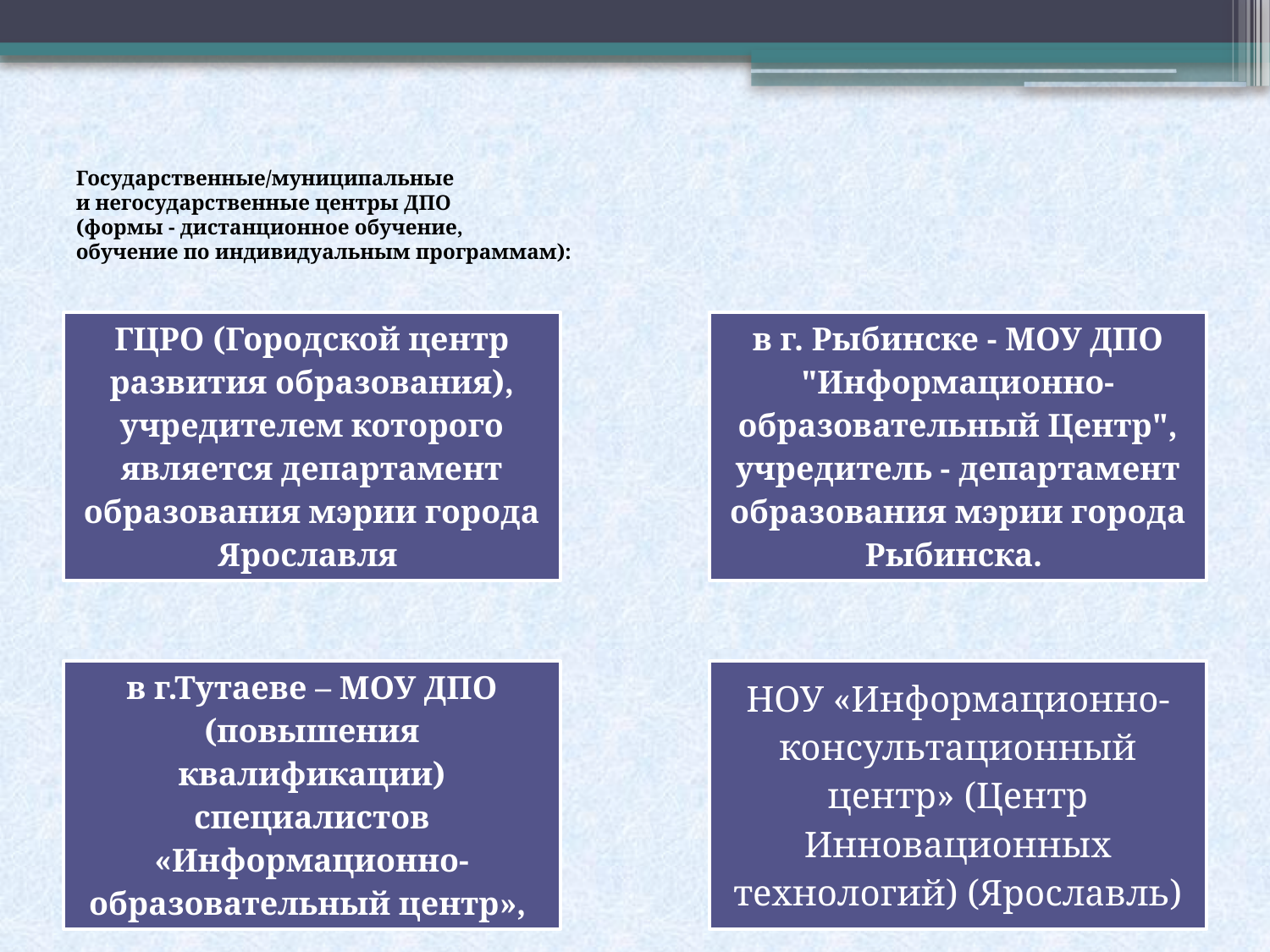

# Государственные/муниципальные и негосударственные центры ДПО (формы - дистанционное обучение, обучение по индивидуальным программам):
ГЦРО (Городской центр развития образования), учредителем которого является департамент образования мэрии города Ярославля
в г. Рыбинске - МОУ ДПО "Информационно-образовательный Центр", учредитель - департамент образования мэрии города Рыбинска.
в г.Тутаеве – МОУ ДПО (повышения квалификации) специалистов «Информационно-образовательный центр»,
НОУ «Информационно-консультационный центр» (Центр Инновационных технологий) (Ярославль)